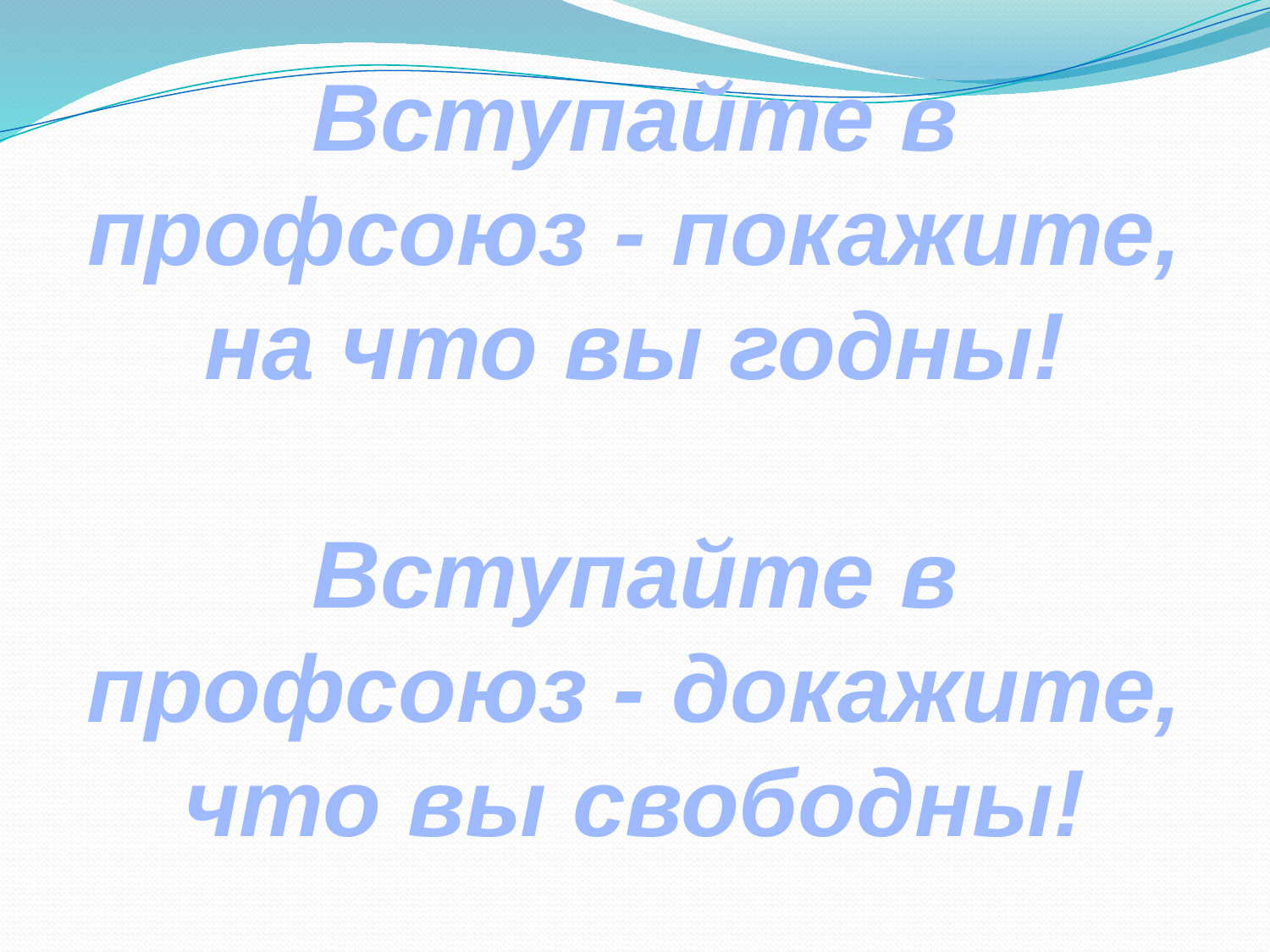

Вступайте в профсоюз - покажите, на что вы годны!

Вступайте в профсоюз - докажите, что вы свободны!